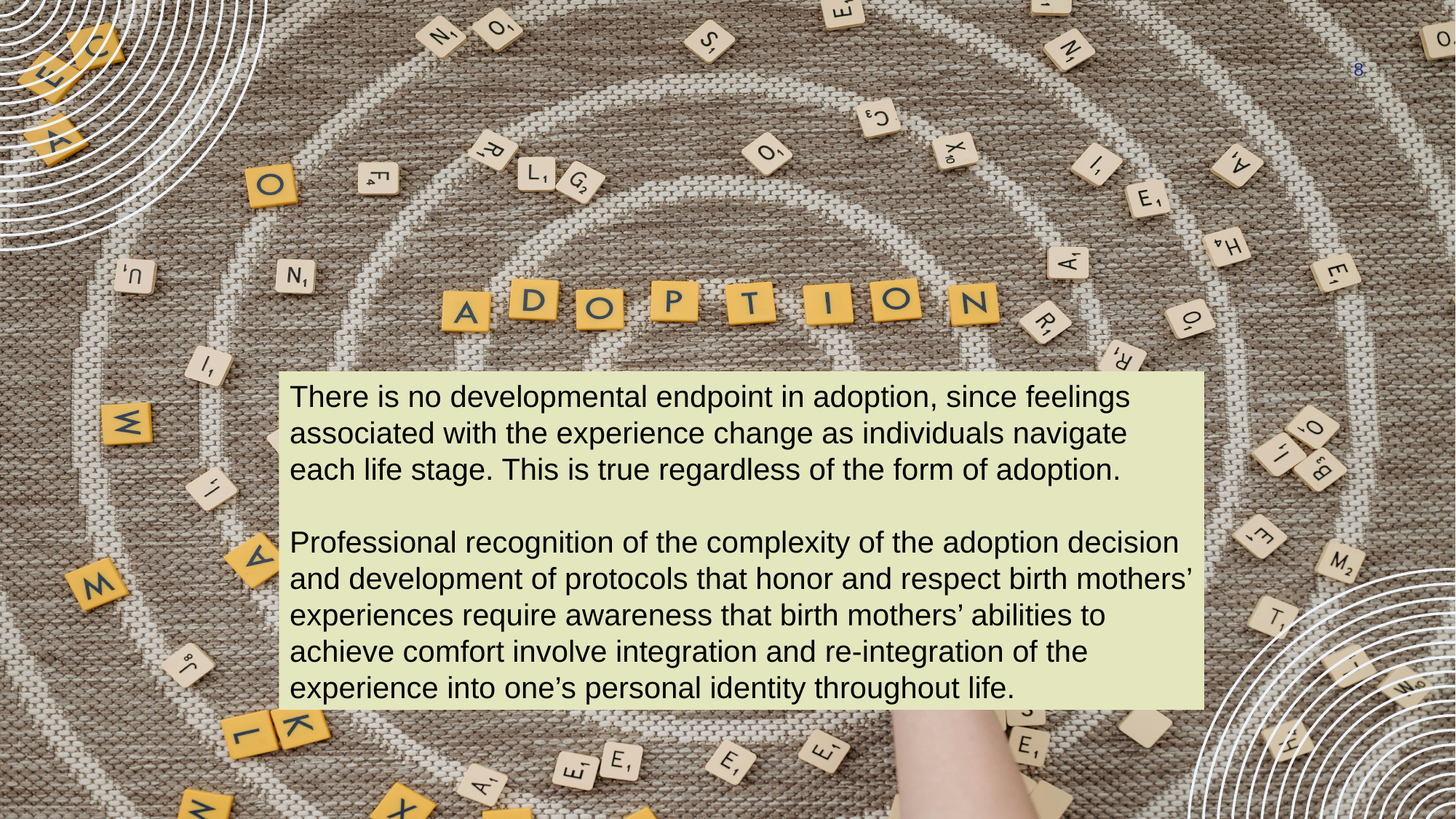

8
There is no developmental endpoint in adoption, since feelings associated with the experience change as individuals navigate each life stage. This is true regardless of the form of adoption.

Professional recognition of the complexity of the adoption decision  and development of protocols that honor and respect birth mothers’ experiences require awareness that birth mothers’ abilities to achieve comfort involve integration and re-integration of the experience into one’s personal identity throughout life.